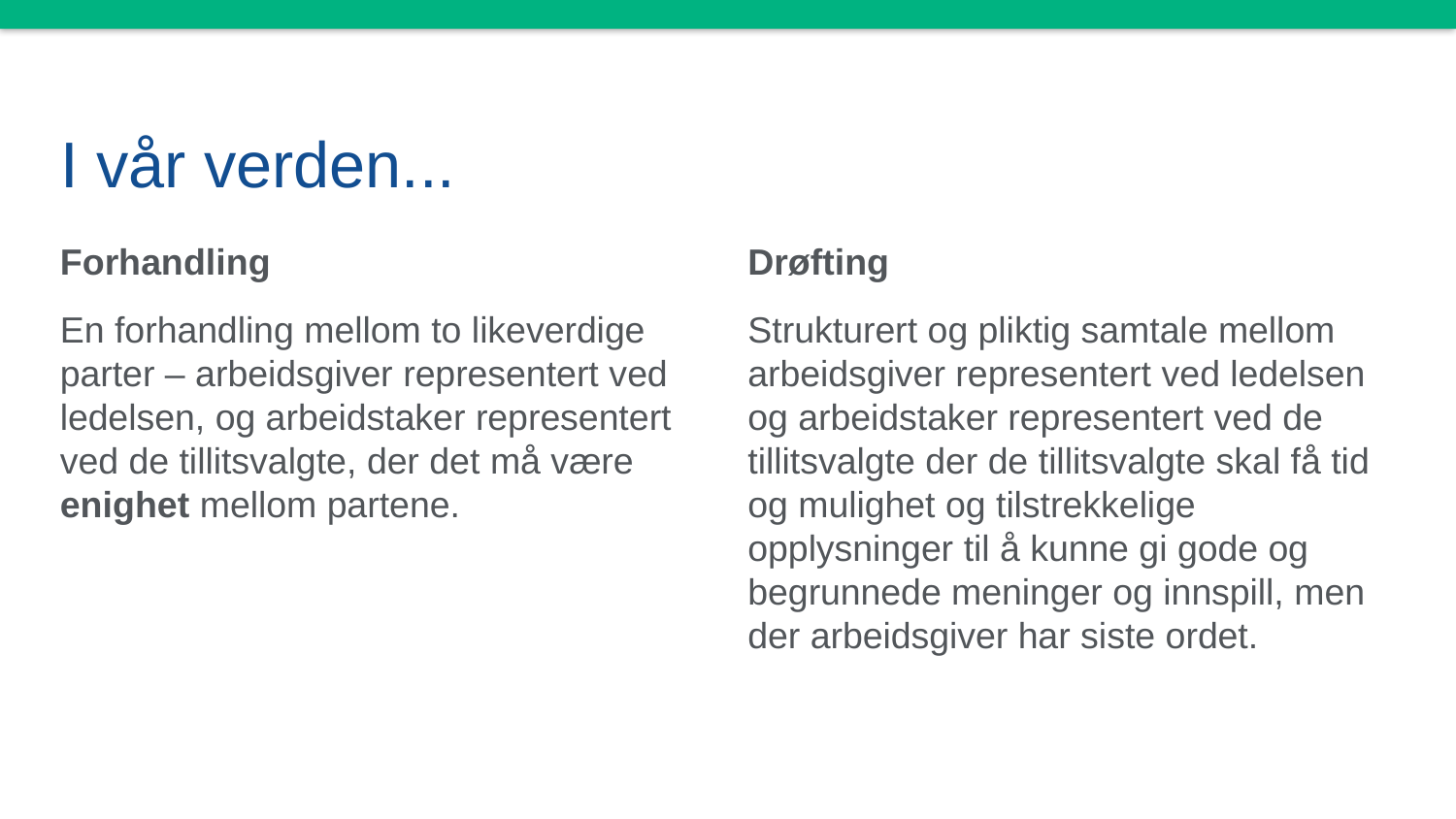

# I vår verden...
Forhandling
En forhandling mellom to likeverdige parter – arbeidsgiver representert ved ledelsen, og arbeidstaker representert ved de tillitsvalgte, der det må være enighet mellom partene.
Drøfting
Strukturert og pliktig samtale mellom arbeidsgiver representert ved ledelsen og arbeidstaker representert ved de tillitsvalgte der de tillitsvalgte skal få tid og mulighet og tilstrekkelige opplysninger til å kunne gi gode og begrunnede meninger og innspill, men der arbeidsgiver har siste ordet.